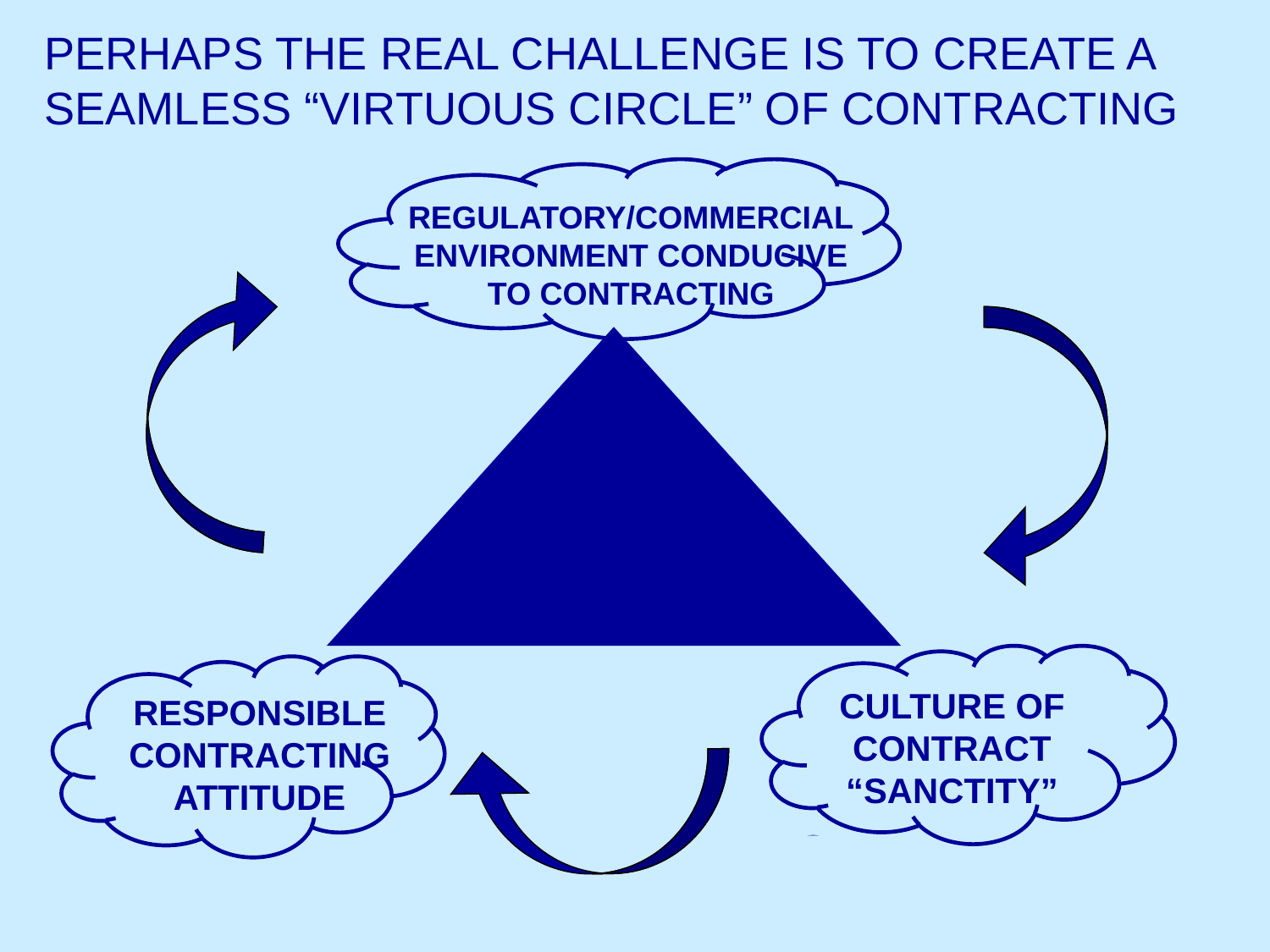

# PERHAPS THE REAL CHALLENGE IS TO CREATE A SEAMLESS “VIRTUOUS CIRCLE” OF CONTRACTING

REGULATORY/COMMERCIAL
ENVIRONMENT CONDUCIVE
TO CONTRACTING

CULTURE OF
CONTRACT
“SANCTITY”
RESPONSIBLE
CONTRACTING
ATTITUDE